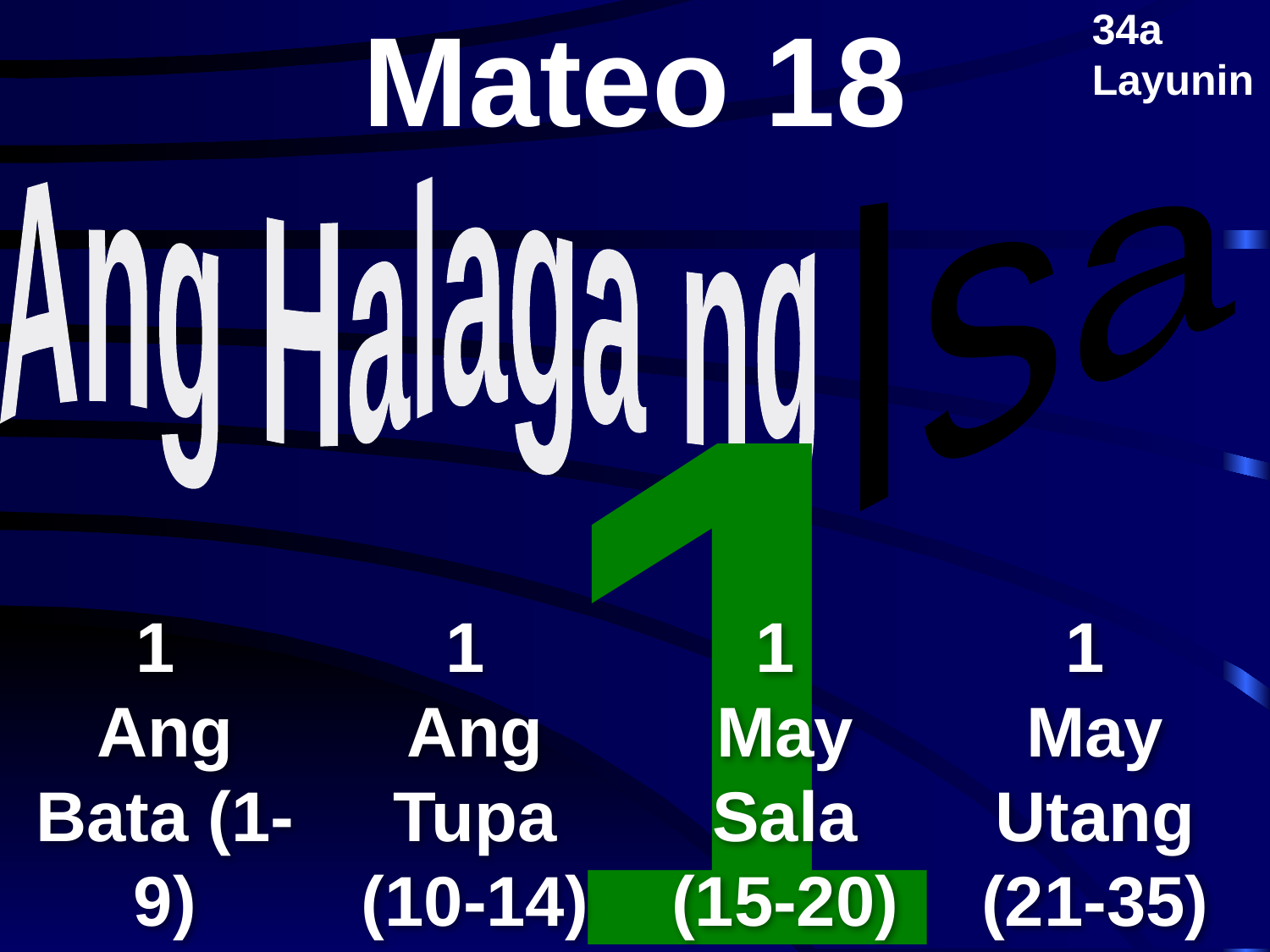

Mateo 18
34a
Layunin
Isa
Ang Halaga ng
1
1
Ang Bata (1-9)
1
Ang Tupa
(10-14)
1
May Sala
(15-20)
1
May Utang
(21-35)